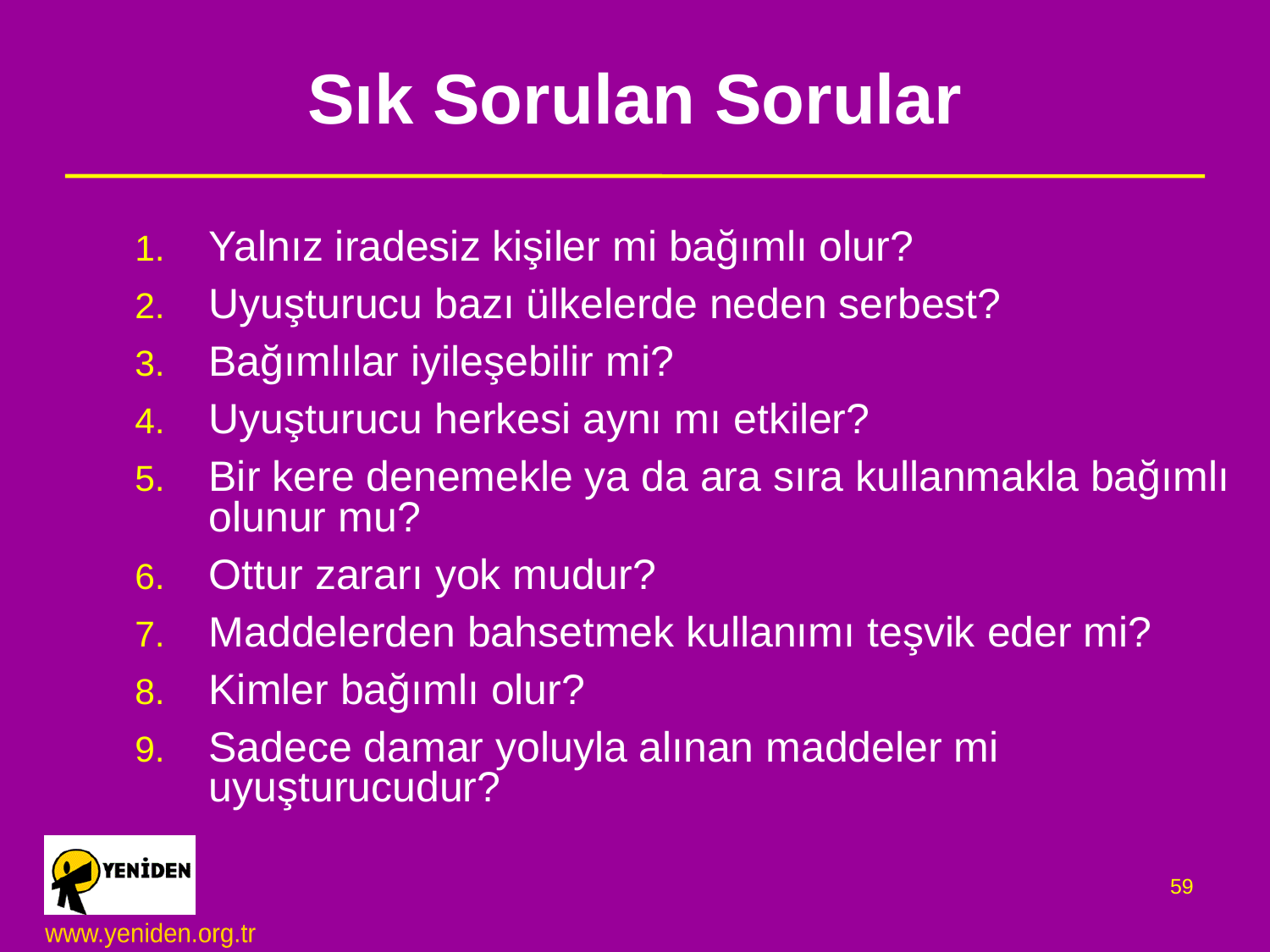

# Sık Sorulan Sorular

Yalnız iradesiz kişiler mi bağımlı olur?
Uyuşturucu bazı ülkelerde neden serbest?
Bağımlılar iyileşebilir mi?
Uyuşturucu herkesi aynı mı etkiler?
Bir kere denemekle ya da ara sıra kullanmakla bağımlı olunur mu?
Ottur zararı yok mudur?
Maddelerden bahsetmek kullanımı teşvik eder mi?
Kimler bağımlı olur?
Sadece damar yoluyla alınan maddeler mi uyuşturucudur?
59